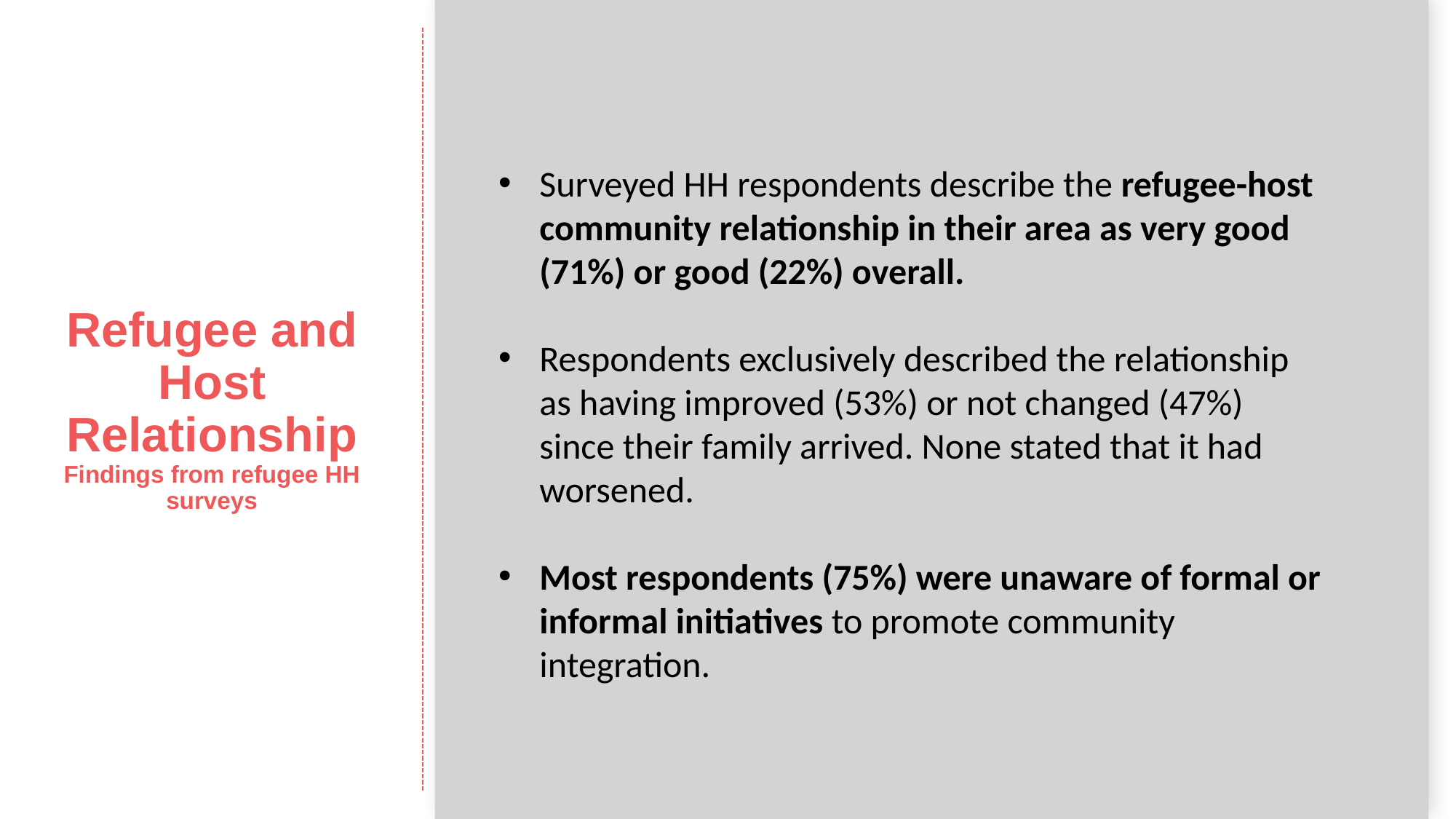

Surveyed HH respondents describe the refugee-host community relationship in their area as very good (71%) or good (22%) overall.

Respondents exclusively described the relationship as having improved (53%) or not changed (47%) since their family arrived. None stated that it had worsened.

Most respondents (75%) were unaware of formal or informal initiatives to promote community integration.
# Refugee and Host Relationship Findings from refugee HH surveys